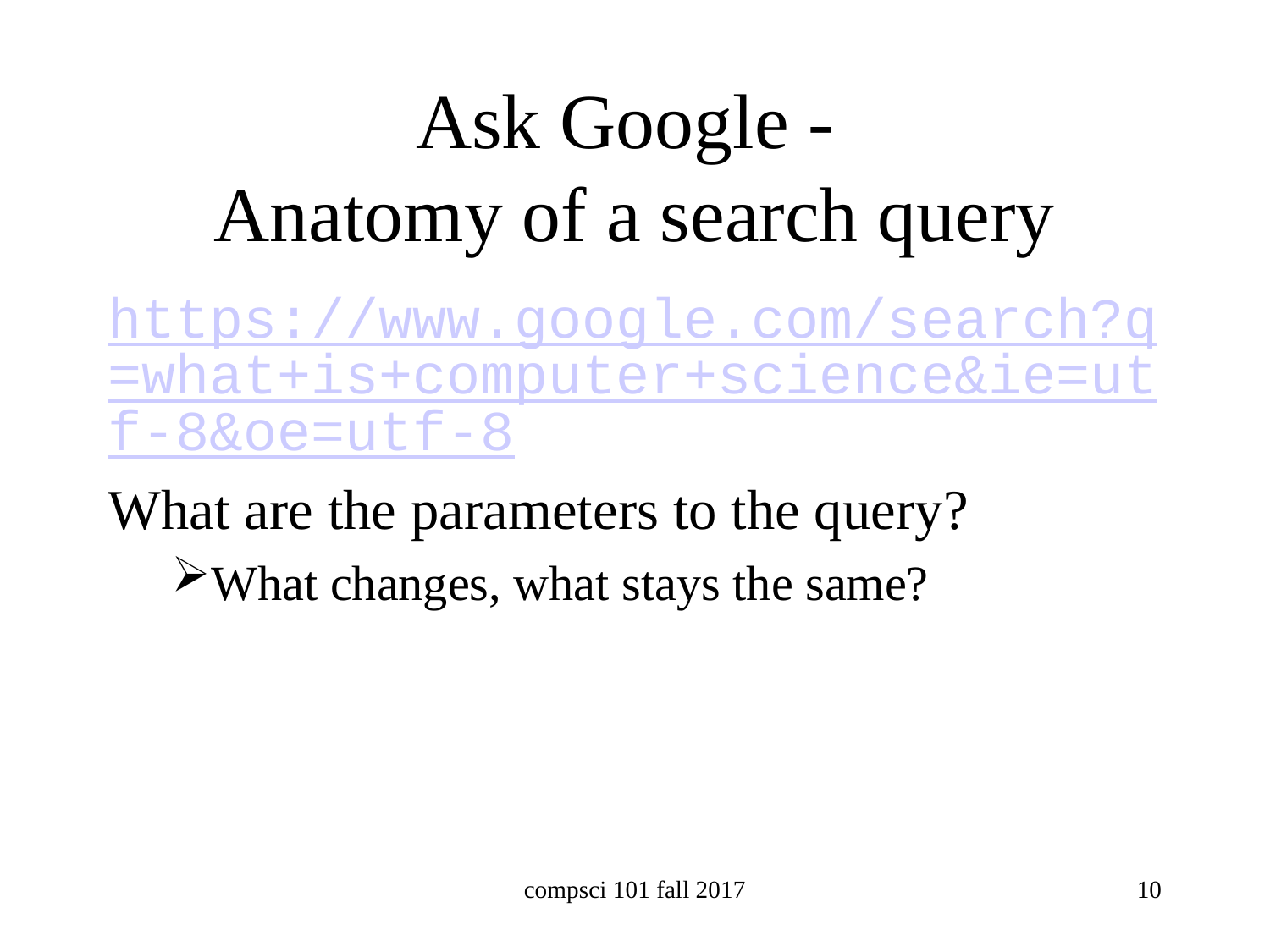

# Ask Google - Anatomy of a search query
https://www.google.com/search?q=what+is+computer+science&ie=utf-8&oe=utf-8
What are the parameters to the query?
What changes, what stays the same?
compsci 101 fall 2017
10